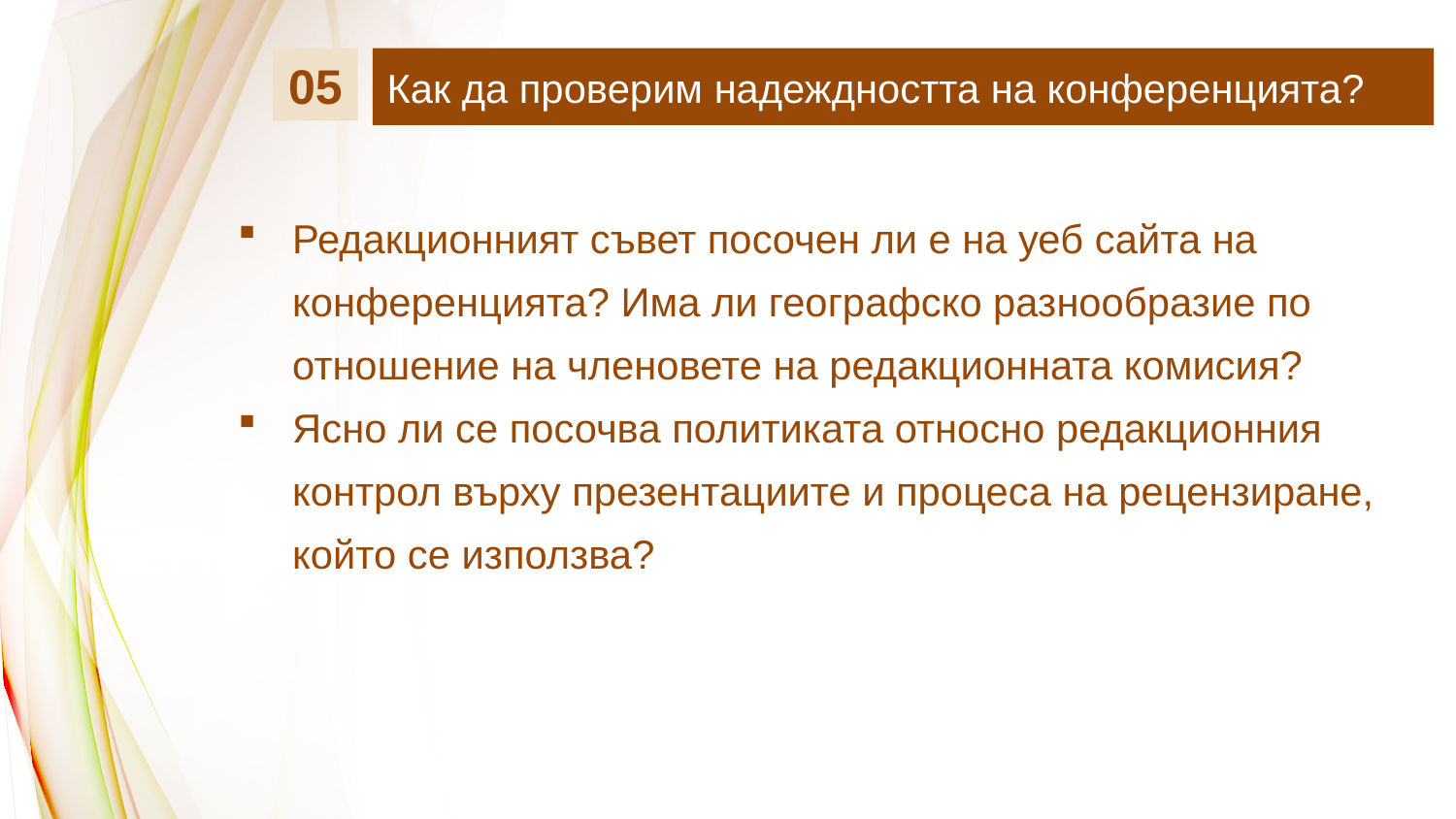

Как да проверим надеждността на конференцията?
05
Редакционният съвет посочен ли е на уеб сайта на конференцията? Има ли географско разнообразие по отношение на членовете на редакционната комисия?
Ясно ли се посочва политиката относно редакционния контрол върху презентациите и процеса на рецензиране, който се използва?

Your Text  Here
Add Contents Title